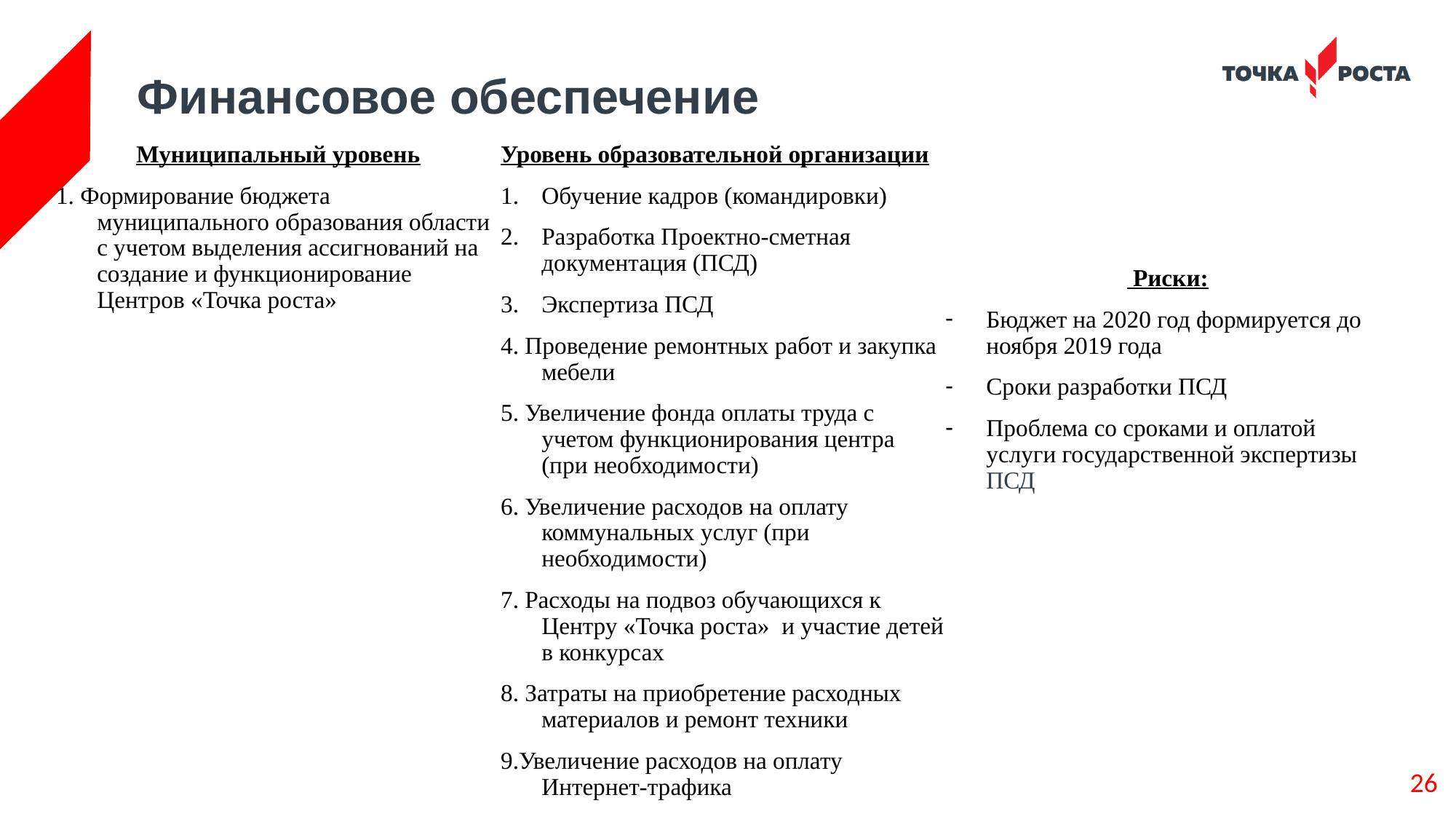

# Финансовое обеспечение
Муниципальный уровень
1. Формирование бюджета муниципального образования области с учетом выделения ассигнований на создание и функционирование Центров «Точка роста»

Уровень образовательной организации
Обучение кадров (командировки)
Разработка Проектно-сметная документация (ПСД)
Экспертиза ПСД
4. Проведение ремонтных работ и закупка мебели
5. Увеличение фонда оплаты труда с учетом функционирования центра (при необходимости)
6. Увеличение расходов на оплату коммунальных услуг (при необходимости)
7. Расходы на подвоз обучающихся к Центру «Точка роста»  и участие детей в конкурсах
8. Затраты на приобретение расходных материалов и ремонт техники
9.Увеличение расходов на оплату Интернет-трафика

 Риски:
Бюджет на 2020 год формируется до ноября 2019 года
Сроки разработки ПСД
Проблема со сроками и оплатой услуги государственной экспертизы ПСД
26